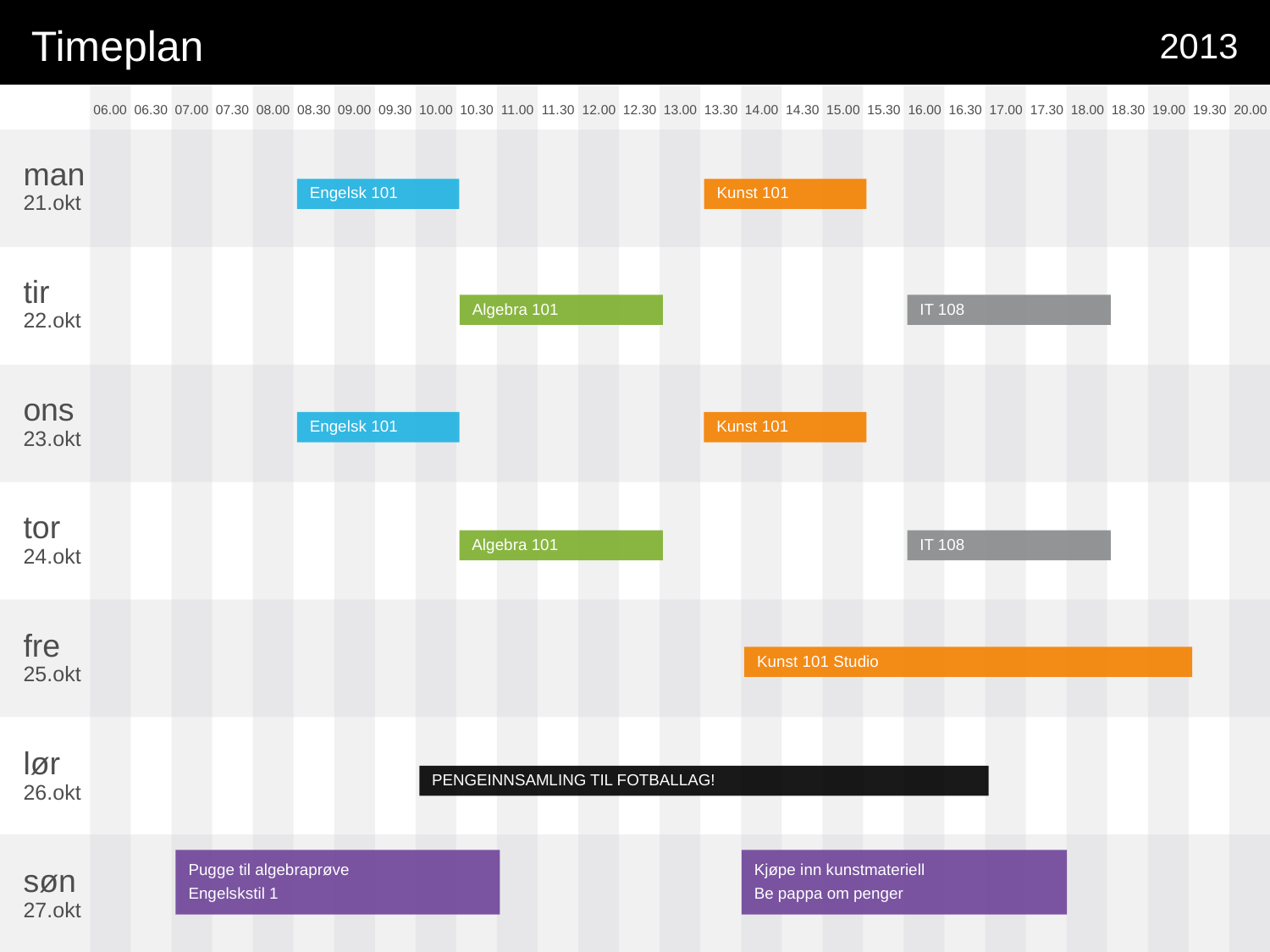

# Timeplan
2013
Engelsk 101
Kunst 101
21.okt
Algebra 101
IT 108
22.okt
Engelsk 101
Kunst 101
23.okt
Algebra 101
IT 108
24.okt
Kunst 101 Studio
25.okt
PENGEINNSAMLING TIL FOTBALLAG!
26.okt
Pugge til algebraprøve
Engelskstil 1
Kjøpe inn kunstmateriell
Be pappa om penger
27.okt